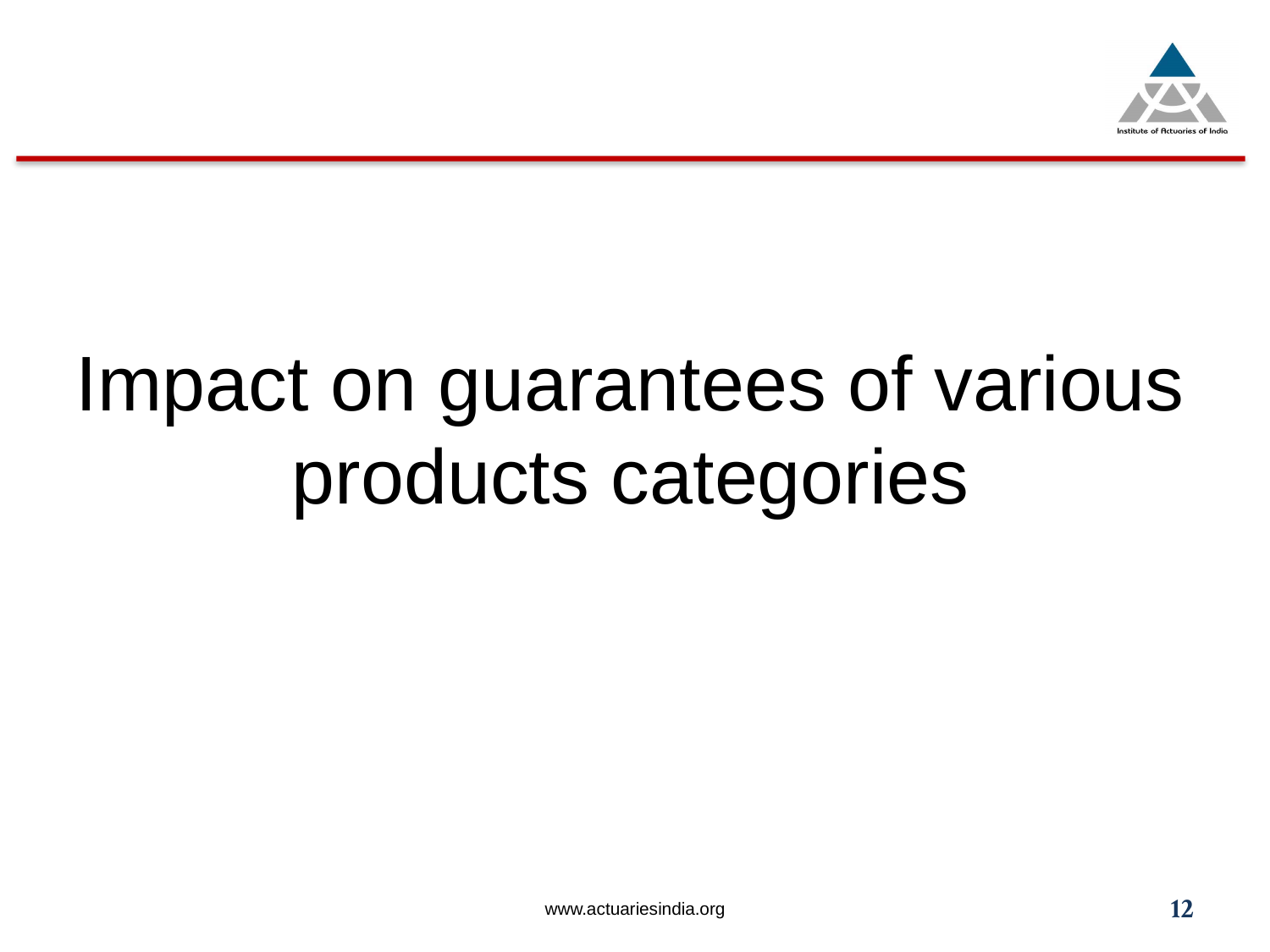

# Impact on guarantees of various products categories
www.actuariesindia.org
12